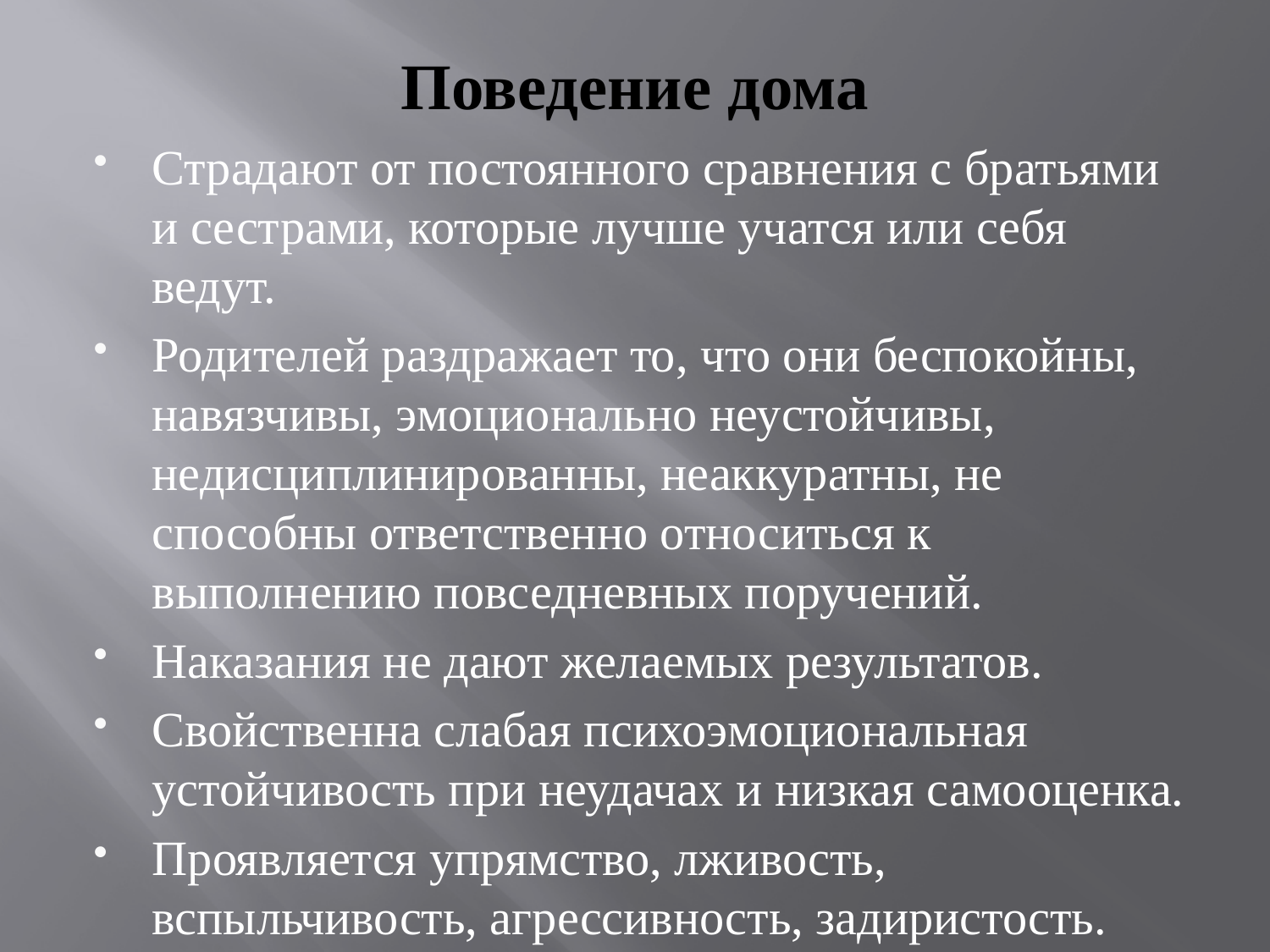

# Поведение дома
Страдают от постоянного сравнения с братьями и сестрами, которые лучше учатся или себя ведут.
Родителей раздражает то, что они беспокойны, навязчивы, эмоционально неустойчивы, недисциплинированны, неаккуратны, не способны ответственно относиться к выполнению повседневных поручений.
Наказания не дают желаемых результатов.
Свойственна слабая психоэмоциональная устойчивость при неудачах и низкая самооценка.
Проявляется упрямство, лживость, вспыльчивость, агрессивность, задиристость.